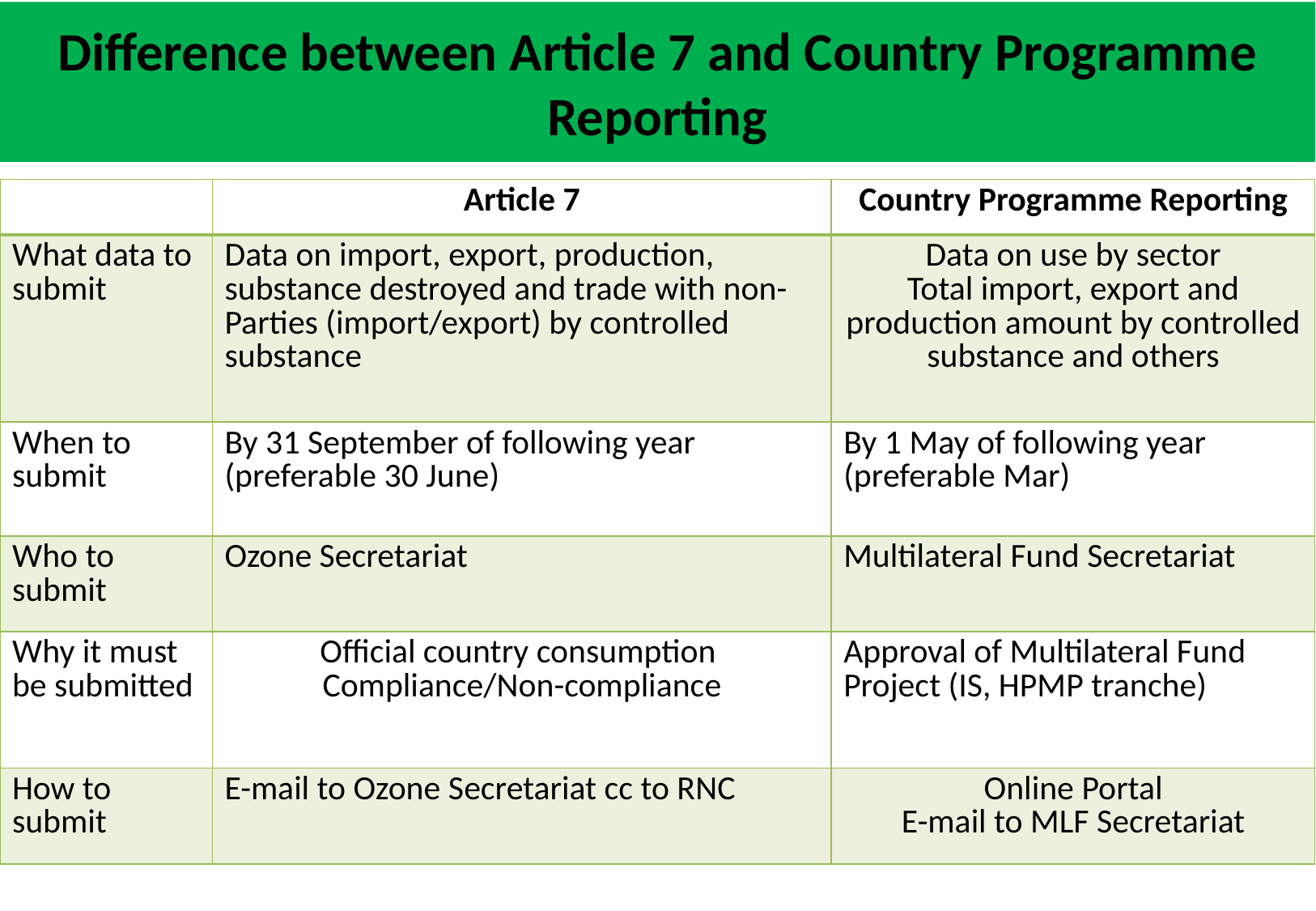

# Difference between Article 7 and Country Programme Reporting
|  | Article 7 | Country Programme Reporting |
| --- | --- | --- |
| What data to submit | Data on import, export, production, substance destroyed and trade with non-Parties (import/export) by controlled substance | Data on use by sector Total import, export and production amount by controlled substance and others |
| When to submit | By 31 September of following year (preferable 30 June) | By 1 May of following year (preferable Mar) |
| Who to submit | Ozone Secretariat | Multilateral Fund Secretariat |
| Why it must be submitted | Official country consumption Compliance/Non-compliance | Approval of Multilateral Fund Project (IS, HPMP tranche) |
| How to submit | E-mail to Ozone Secretariat cc to RNC | Online Portal E-mail to MLF Secretariat |